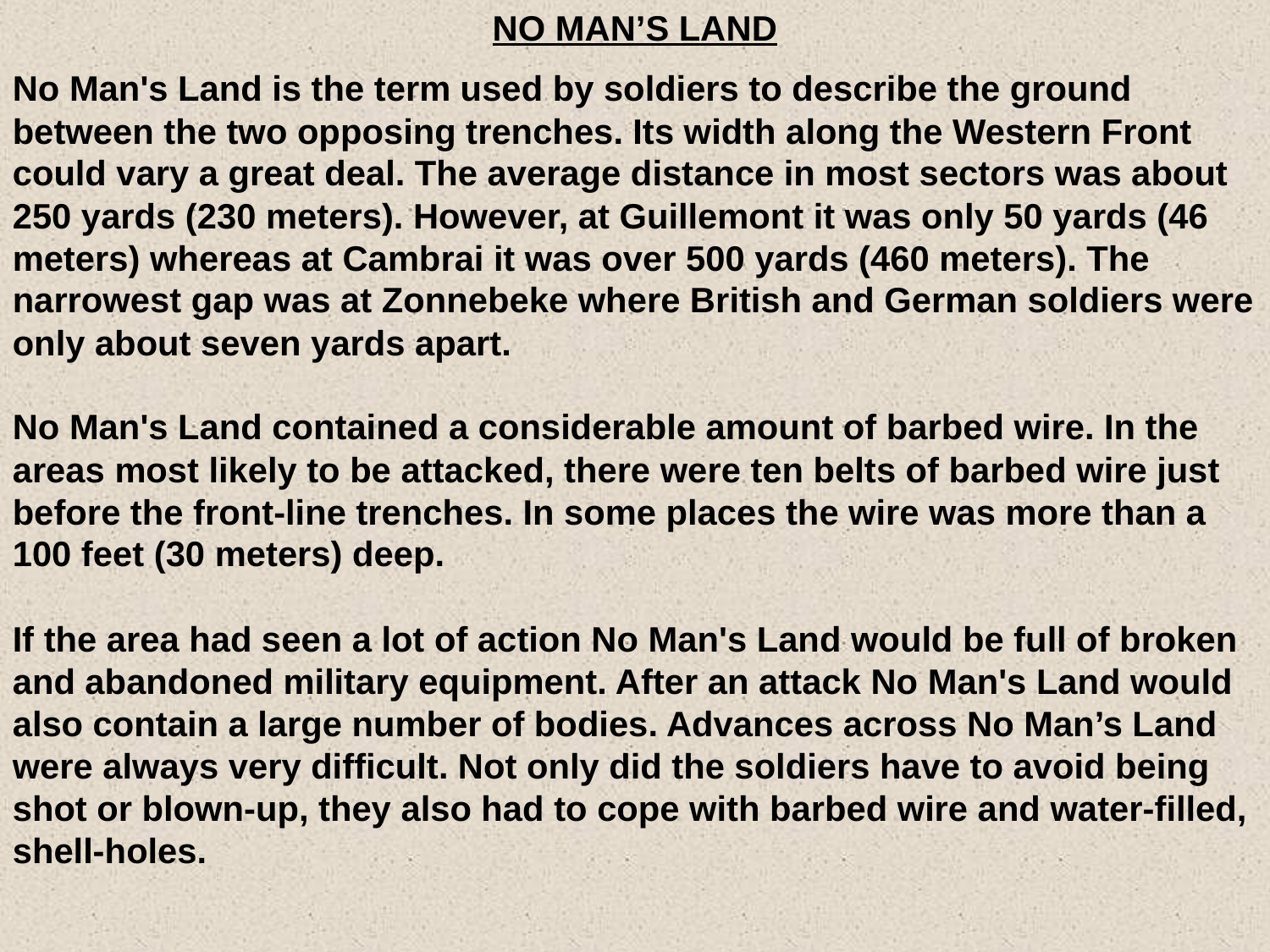

NO MAN’S LAND
No Man's Land is the term used by soldiers to describe the ground between the two opposing trenches. Its width along the Western Front could vary a great deal. The average distance in most sectors was about 250 yards (230 meters). However, at Guillemont it was only 50 yards (46 meters) whereas at Cambrai it was over 500 yards (460 meters). The narrowest gap was at Zonnebeke where British and German soldiers were only about seven yards apart.
No Man's Land contained a considerable amount of barbed wire. In the areas most likely to be attacked, there were ten belts of barbed wire just before the front-line trenches. In some places the wire was more than a 100 feet (30 meters) deep.
If the area had seen a lot of action No Man's Land would be full of broken and abandoned military equipment. After an attack No Man's Land would also contain a large number of bodies. Advances across No Man’s Land were always very difficult. Not only did the soldiers have to avoid being shot or blown-up, they also had to cope with barbed wire and water-filled, shell-holes.